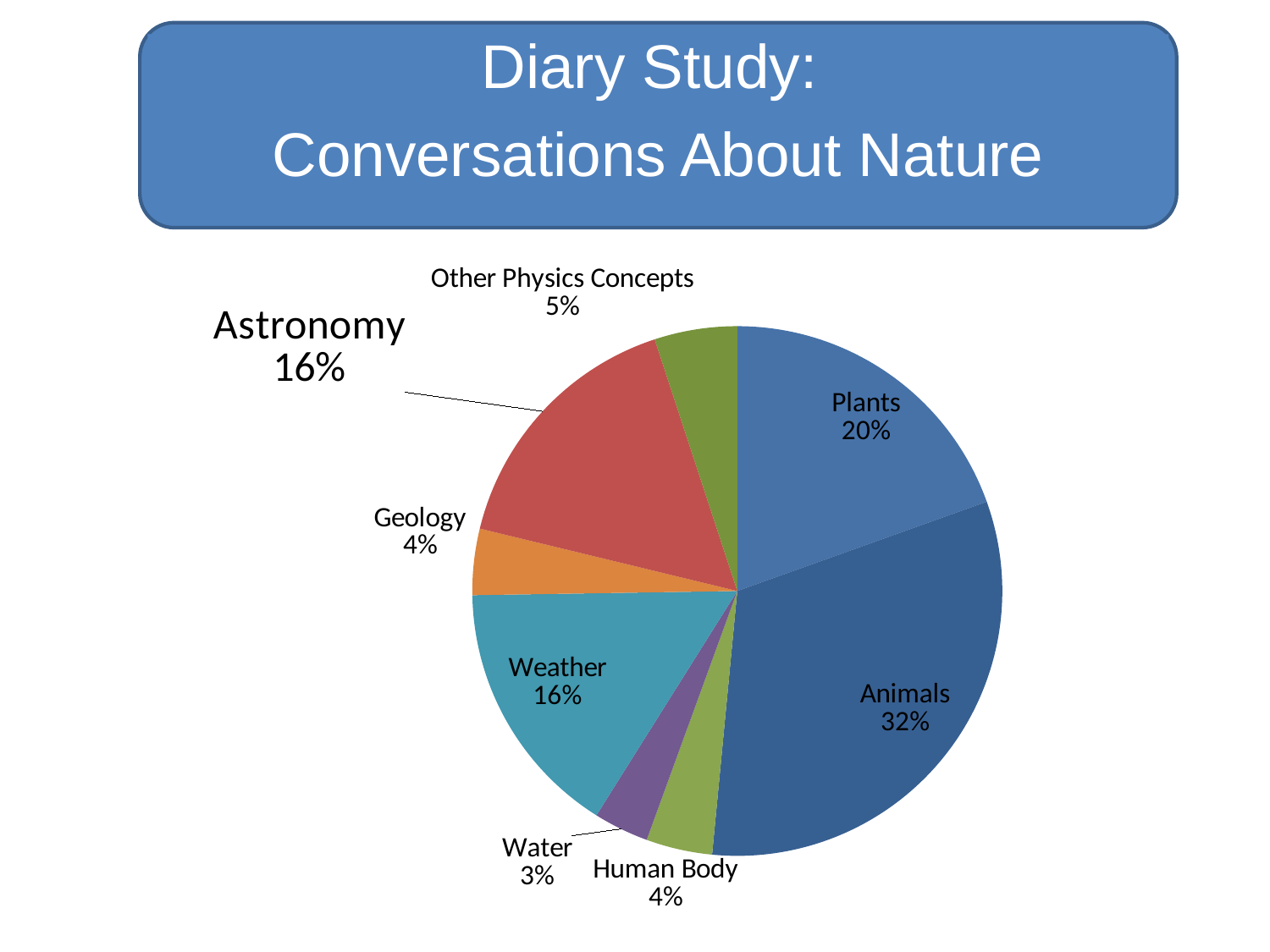

Diary Study:
Conversations About Nature

### Chart

| Category | Topics of Interest |
|---|---|
| Plants | 19.33 |
| Animals | 31.67 |
| Human Body | 4.0 |
| Water | 3.33 |
| Weather | 15.67 |
| Geology | 4.0 |
| Astronomy | 16.0 |
| Other Physics Concepts | 5.0 |